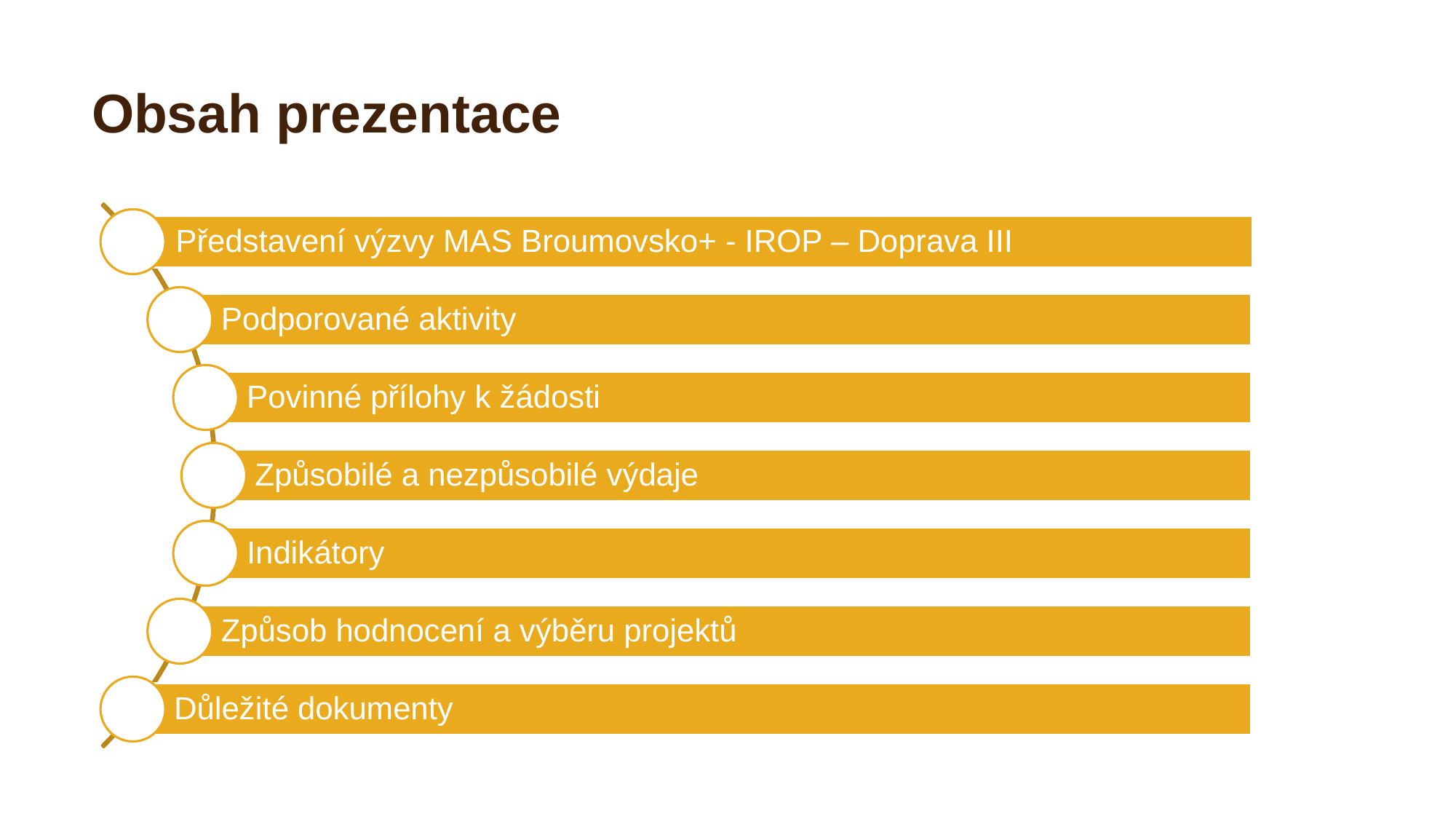

# Obsah prezentace
Představení výzvy MAS Broumovsko+ - IROP – Doprava III
Podporované aktivity
Povinné přílohy k žádosti
Způsobilé a nezpůsobilé výdaje
Indikátory
Způsob hodnocení a výběru projektů
Důležité dokumenty